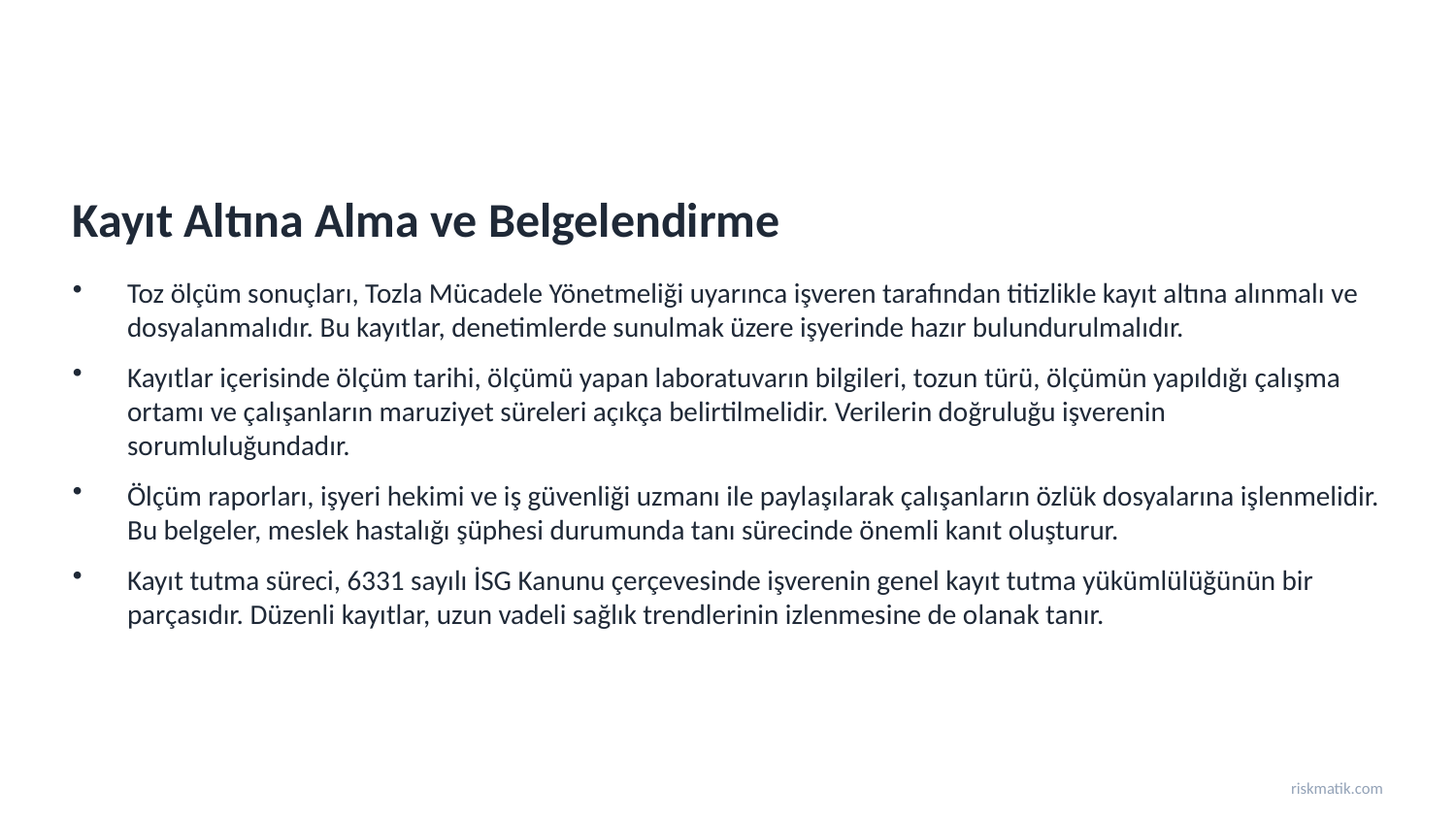

Kayıt Altına Alma ve Belgelendirme
Toz ölçüm sonuçları, Tozla Mücadele Yönetmeliği uyarınca işveren tarafından titizlikle kayıt altına alınmalı ve dosyalanmalıdır. Bu kayıtlar, denetimlerde sunulmak üzere işyerinde hazır bulundurulmalıdır.
Kayıtlar içerisinde ölçüm tarihi, ölçümü yapan laboratuvarın bilgileri, tozun türü, ölçümün yapıldığı çalışma ortamı ve çalışanların maruziyet süreleri açıkça belirtilmelidir. Verilerin doğruluğu işverenin sorumluluğundadır.
Ölçüm raporları, işyeri hekimi ve iş güvenliği uzmanı ile paylaşılarak çalışanların özlük dosyalarına işlenmelidir. Bu belgeler, meslek hastalığı şüphesi durumunda tanı sürecinde önemli kanıt oluşturur.
Kayıt tutma süreci, 6331 sayılı İSG Kanunu çerçevesinde işverenin genel kayıt tutma yükümlülüğünün bir parçasıdır. Düzenli kayıtlar, uzun vadeli sağlık trendlerinin izlenmesine de olanak tanır.
riskmatik.com